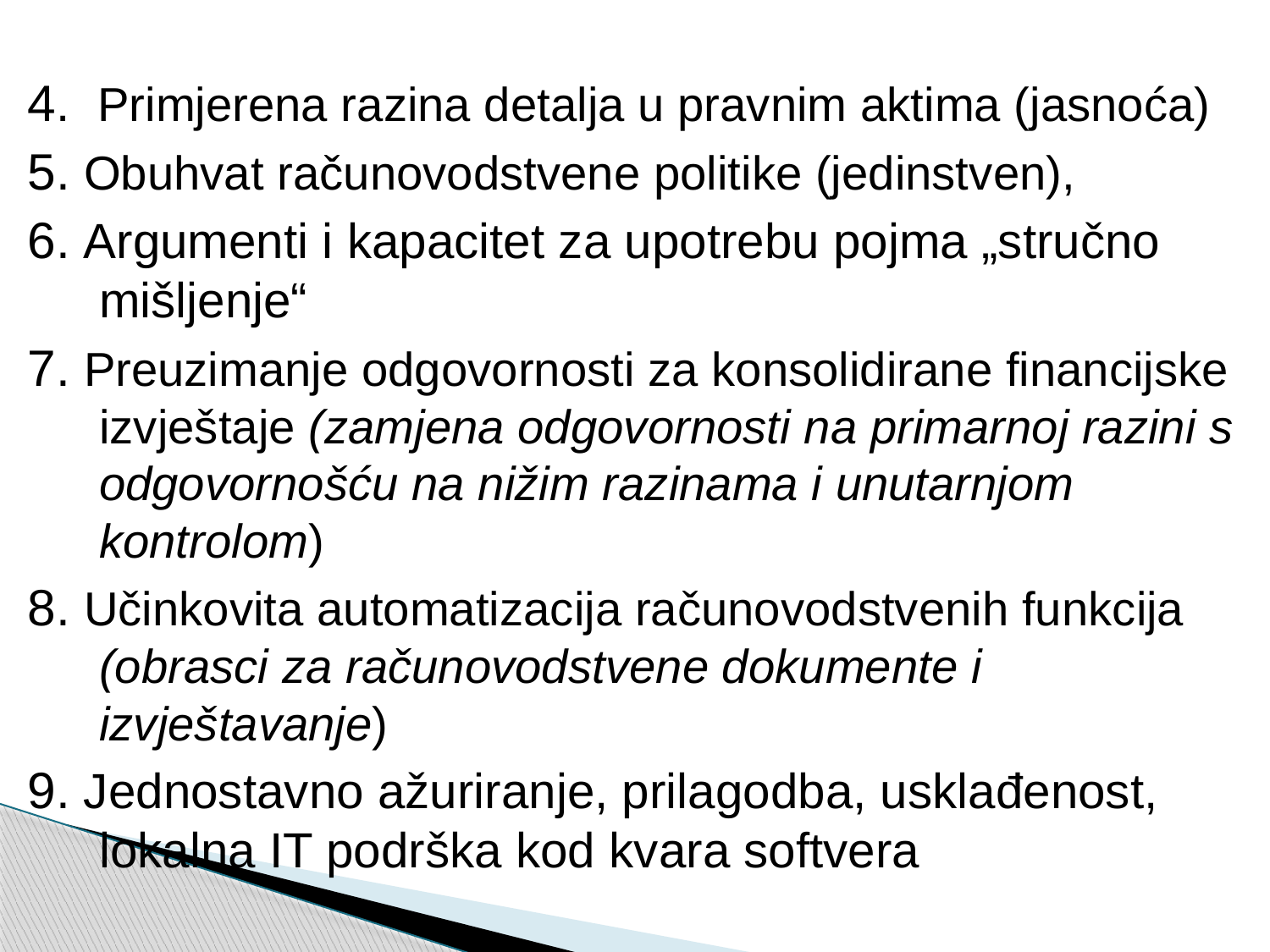

4.  Primjerena razina detalja u pravnim aktima (jasnoća)
5. Obuhvat računovodstvene politike (jedinstven),
6. Argumenti i kapacitet za upotrebu pojma „stručno mišljenje“
7. Preuzimanje odgovornosti za konsolidirane financijske izvještaje (zamjena odgovornosti na primarnoj razini s odgovornošću na nižim razinama i unutarnjom kontrolom)
8. Učinkovita automatizacija računovodstvenih funkcija (obrasci za računovodstvene dokumente i izvještavanje)
9. Jednostavno ažuriranje, prilagodba, usklađenost, lokalna IT podrška kod kvara softvera